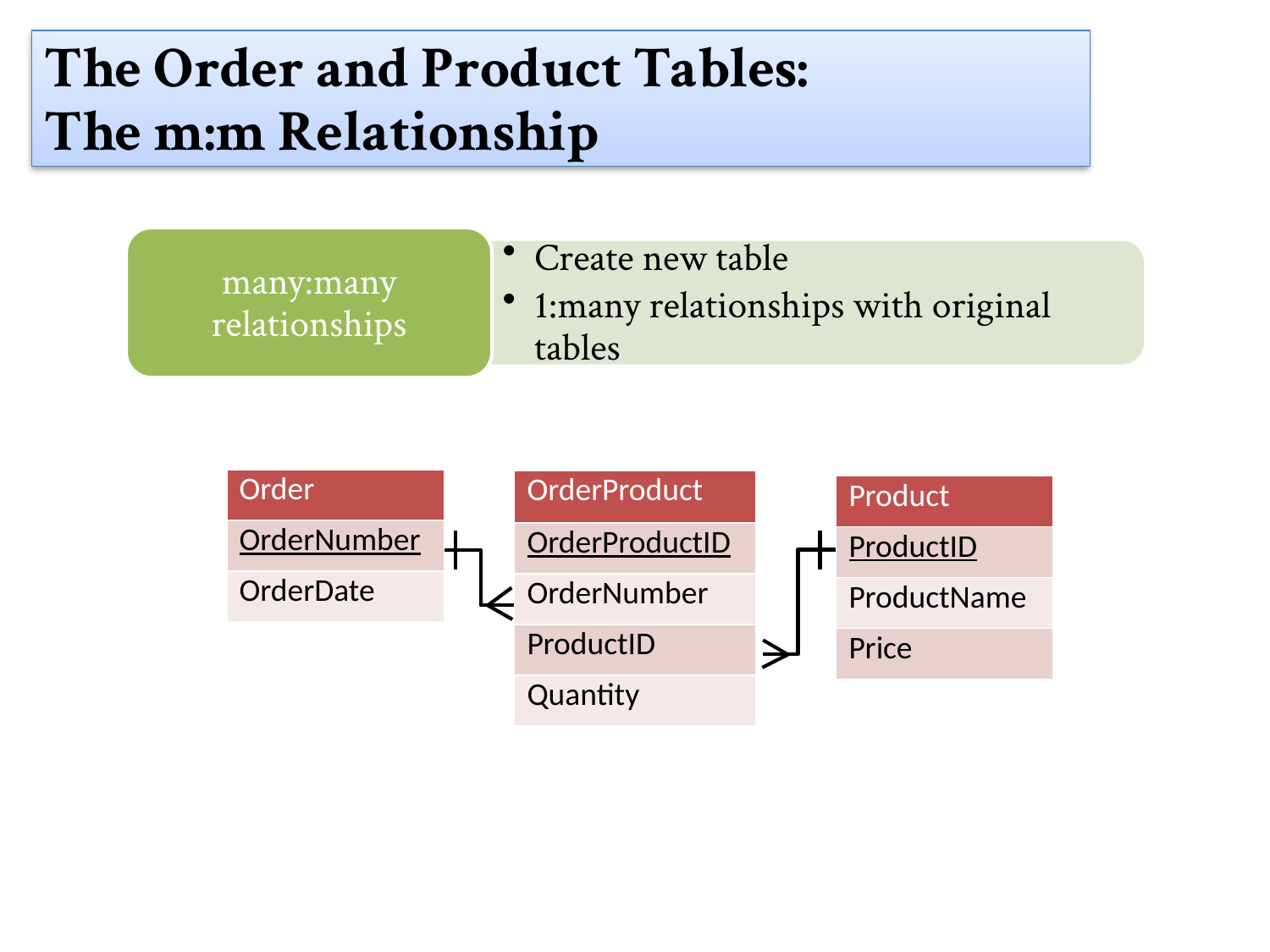

The Order and Product Tables:
The m:m Relationship
many:many relationships
Create new table
1:many relationships with original tables
| Order |
| --- |
| OrderNumber |
| OrderDate |
| OrderProduct |
| --- |
| OrderProductID |
| OrderNumber |
| ProductID |
| Quantity |
| Product |
| --- |
| ProductID |
| ProductName |
| Price |